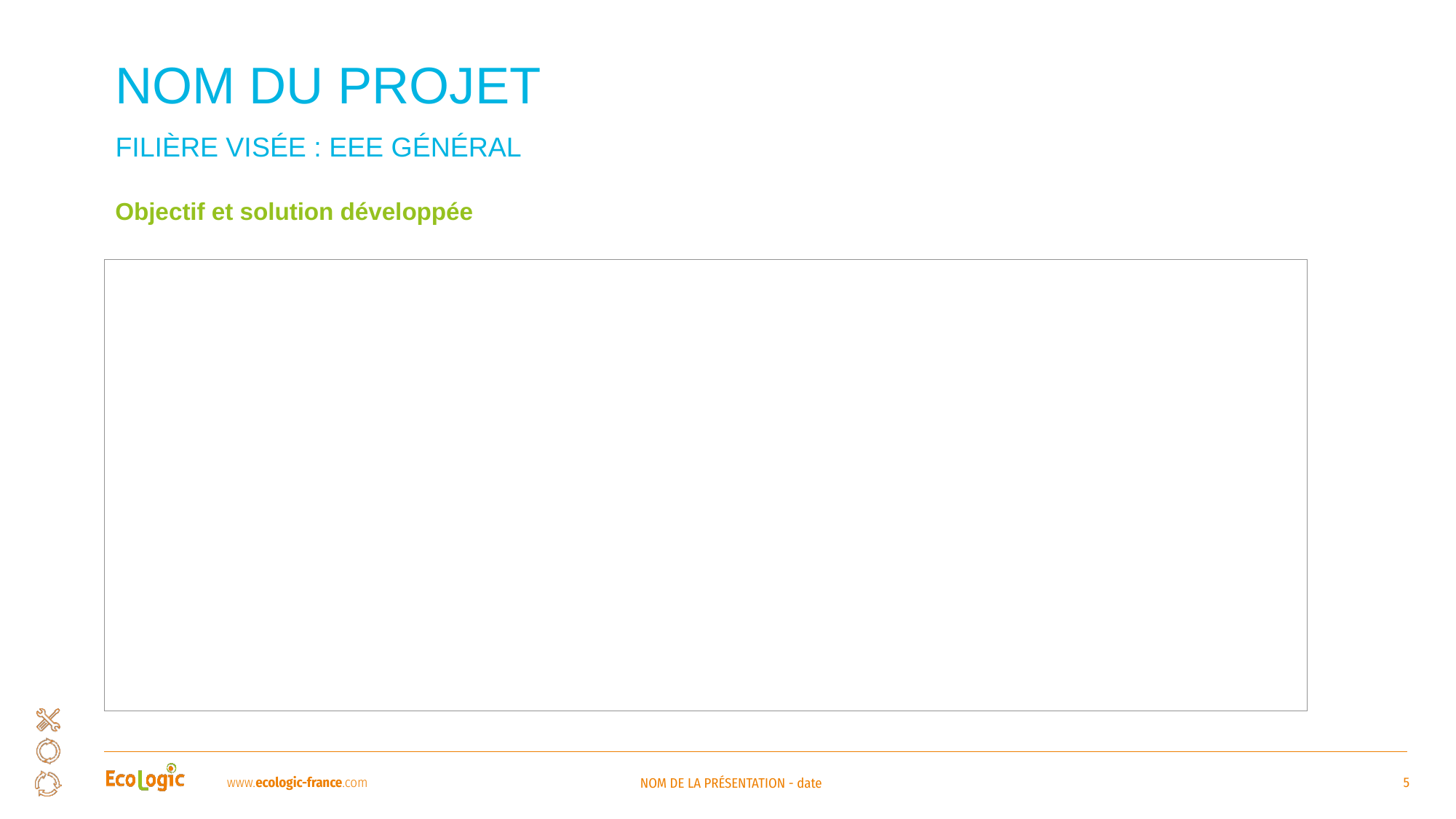

# NOM DU PROJET
Filière visée : EEE général
Objectif et solution développée